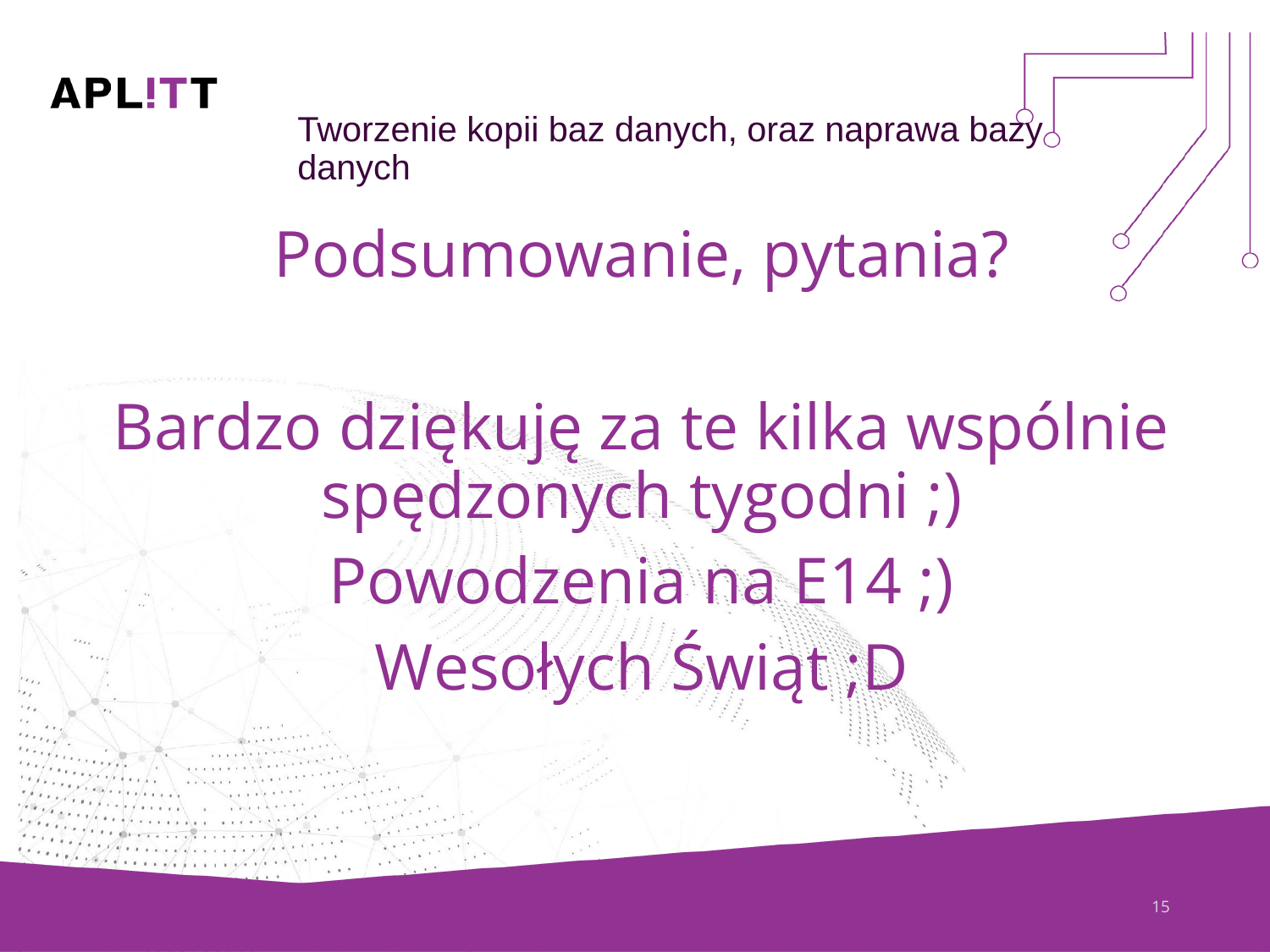

# Tworzenie kopii baz danych, oraz naprawa bazy danych
Podsumowanie, pytania?

Bardzo dziękuję za te kilka wspólnie spędzonych tygodni ;)
Powodzenia na E14 ;)
Wesołych Świąt ;D

15